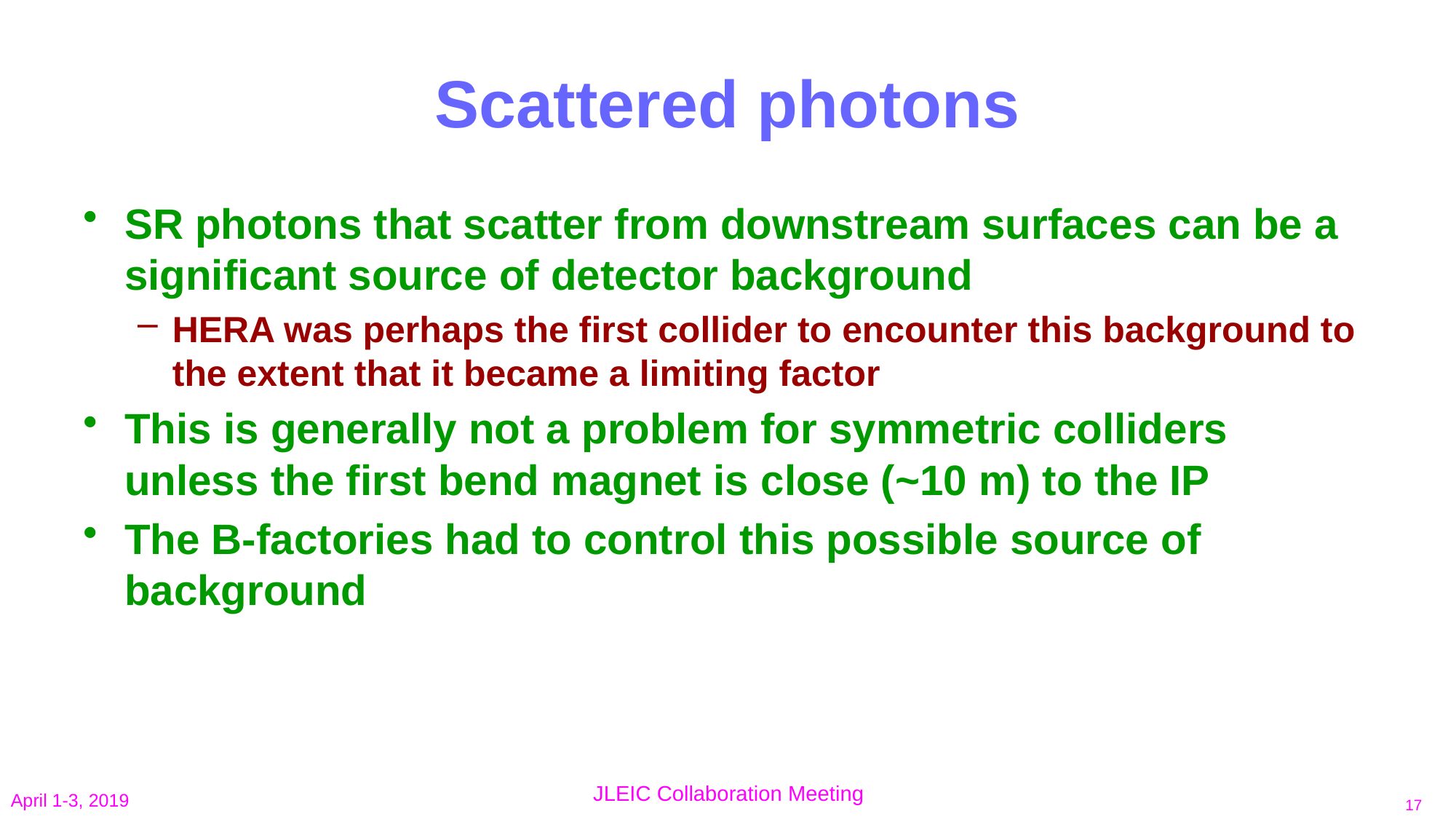

# Scattered photons
SR photons that scatter from downstream surfaces can be a significant source of detector background
HERA was perhaps the first collider to encounter this background to the extent that it became a limiting factor
This is generally not a problem for symmetric colliders unless the first bend magnet is close (~10 m) to the IP
The B-factories had to control this possible source of background